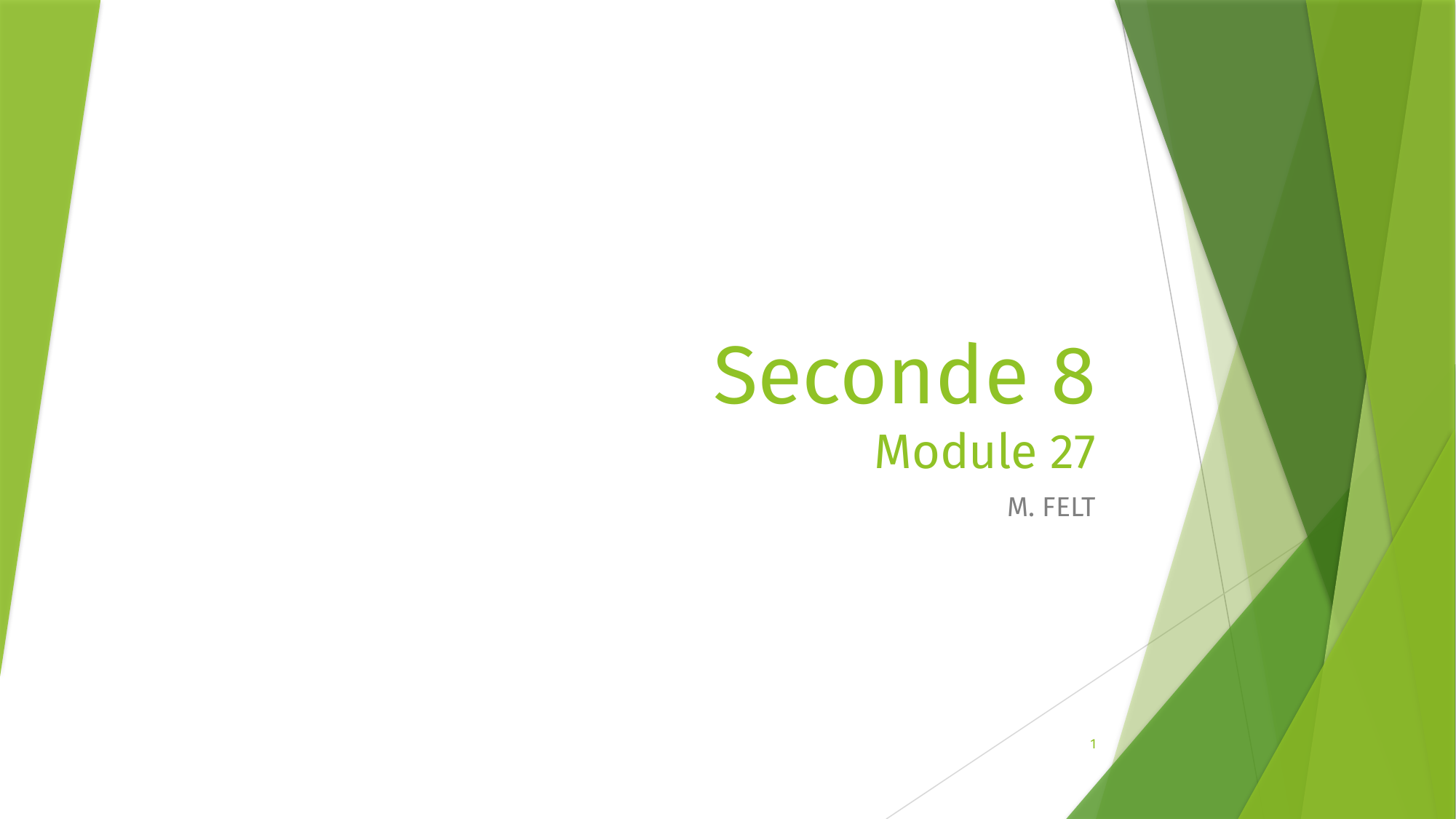

# Seconde 8 Module 27
M. FELT
1